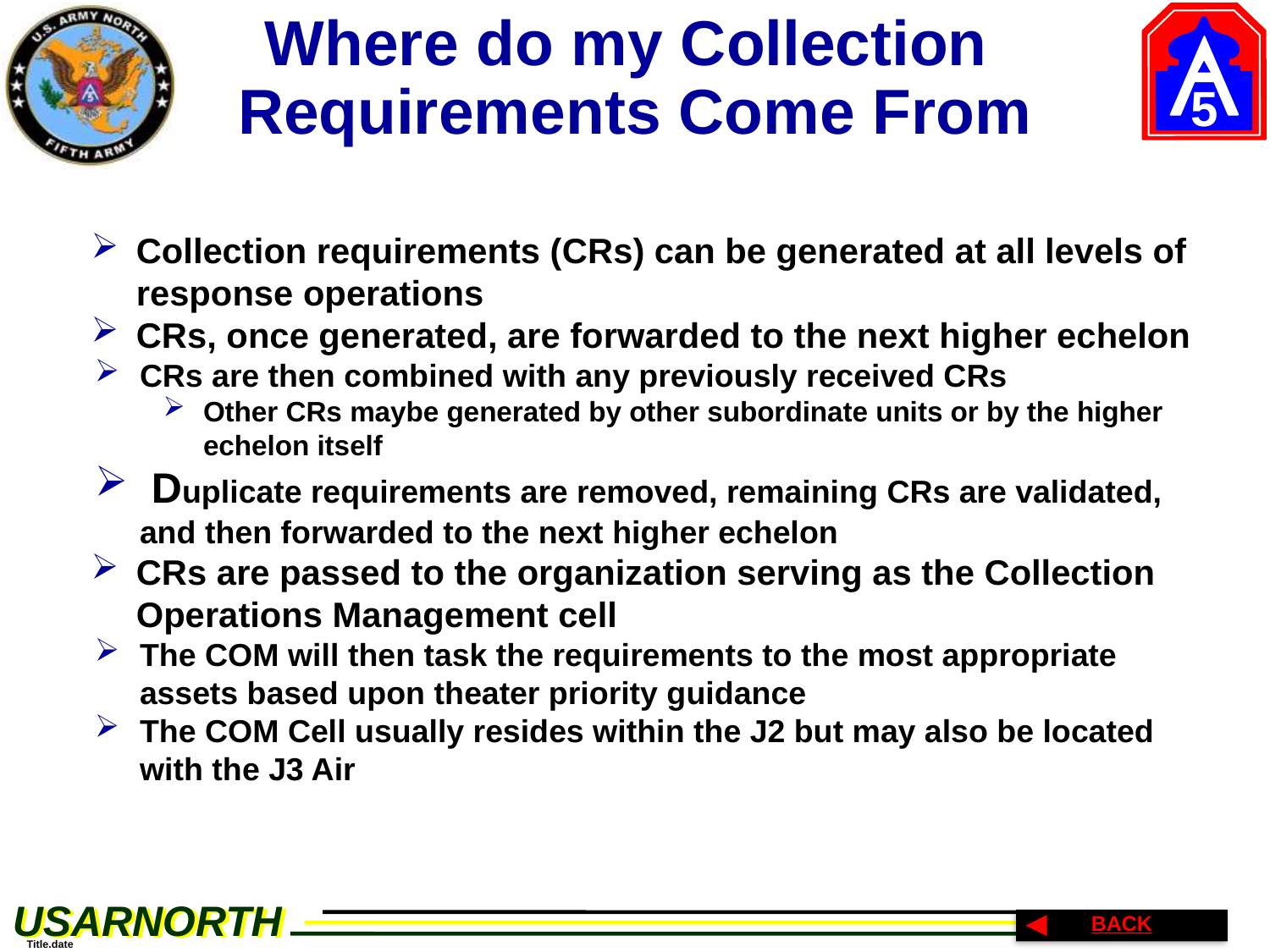

Where do my Collection
Requirements Come From
Collection requirements (CRs) can be generated at all levels of response operations
CRs, once generated, are forwarded to the next higher echelon
CRs are then combined with any previously received CRs
Other CRs maybe generated by other subordinate units or by the higher echelon itself
 Duplicate requirements are removed, remaining CRs are validated, and then forwarded to the next higher echelon
CRs are passed to the organization serving as the Collection Operations Management cell
The COM will then task the requirements to the most appropriate assets based upon theater priority guidance
The COM Cell usually resides within the J2 but may also be located with the J3 Air
BACK